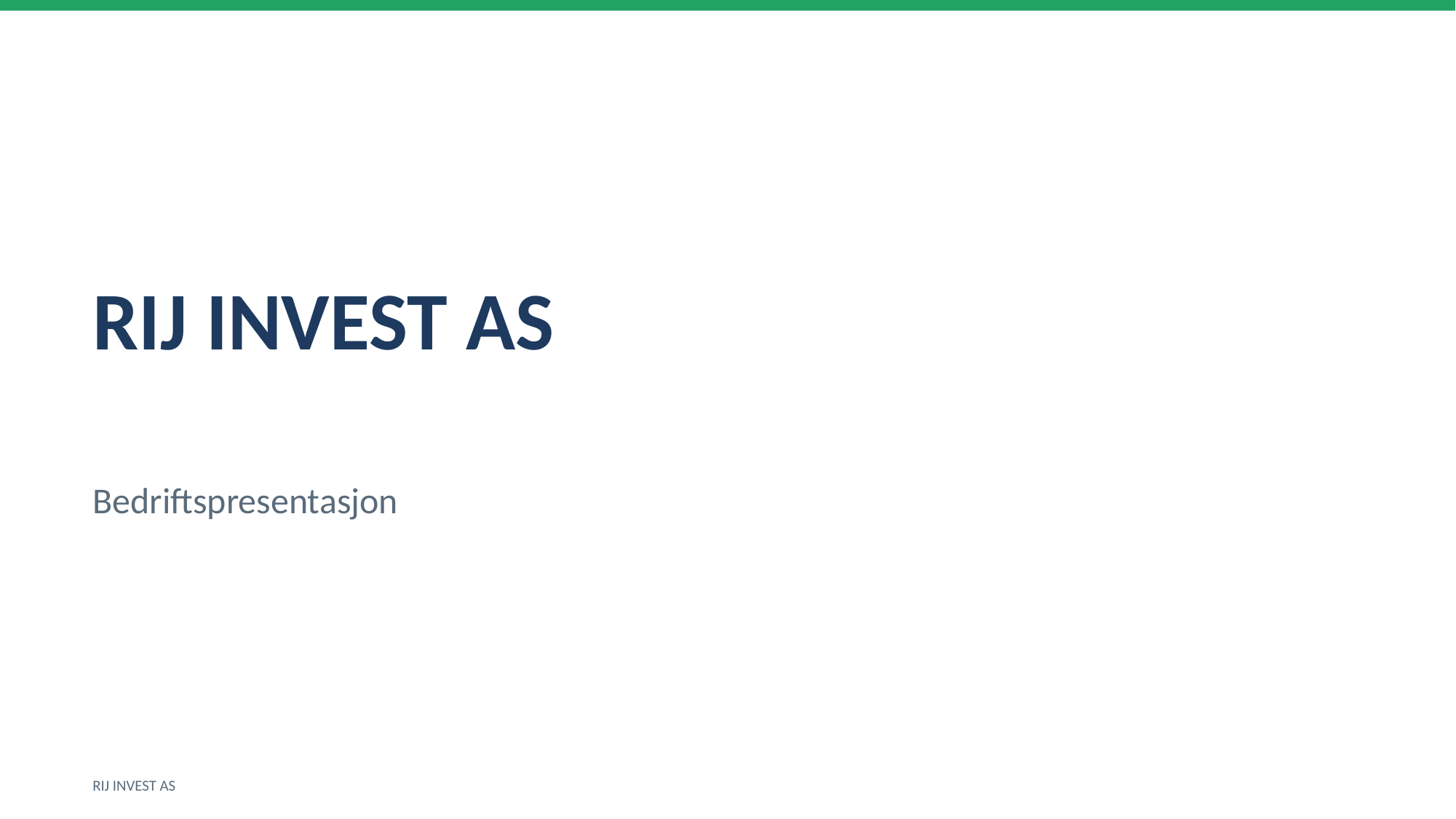

RIJ INVEST AS
Bedriftspresentasjon
RIJ INVEST AS